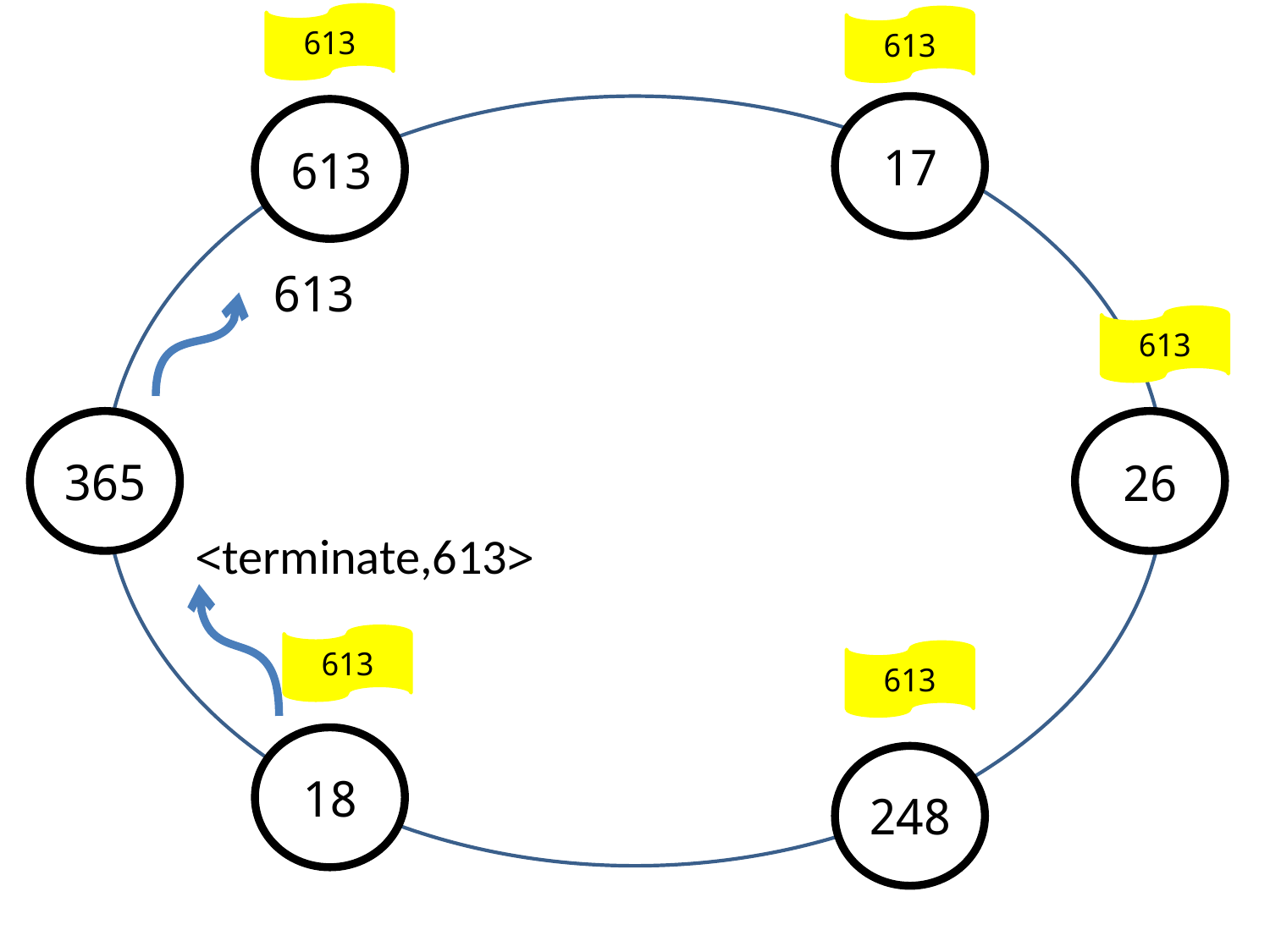

613
613

17
613
613
613

365
26
<terminate,613>
613
613

18
248